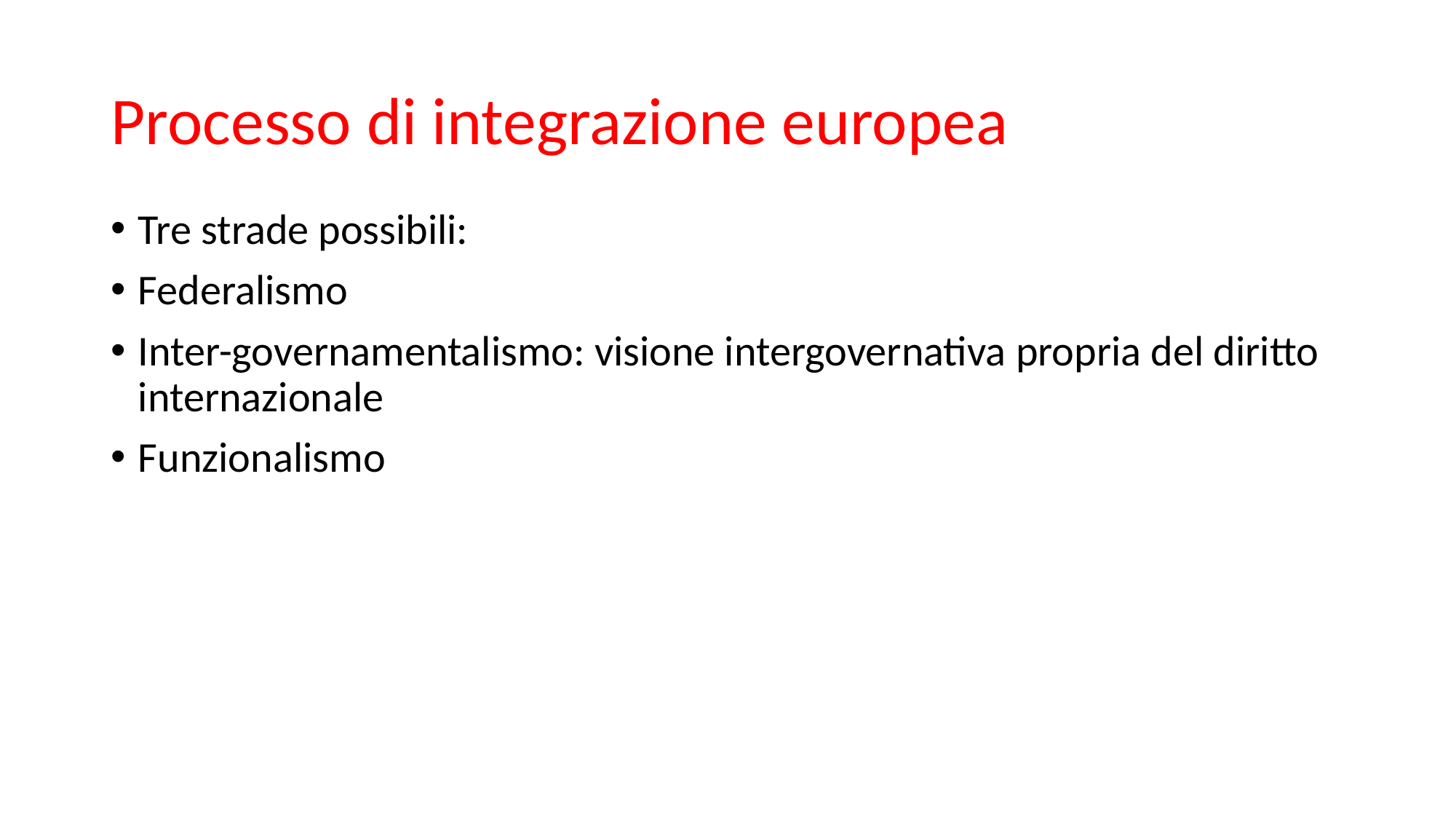

# Processo di integrazione europea
Tre strade possibili:
Federalismo
Inter-governamentalismo: visione intergovernativa propria del diritto internazionale
Funzionalismo